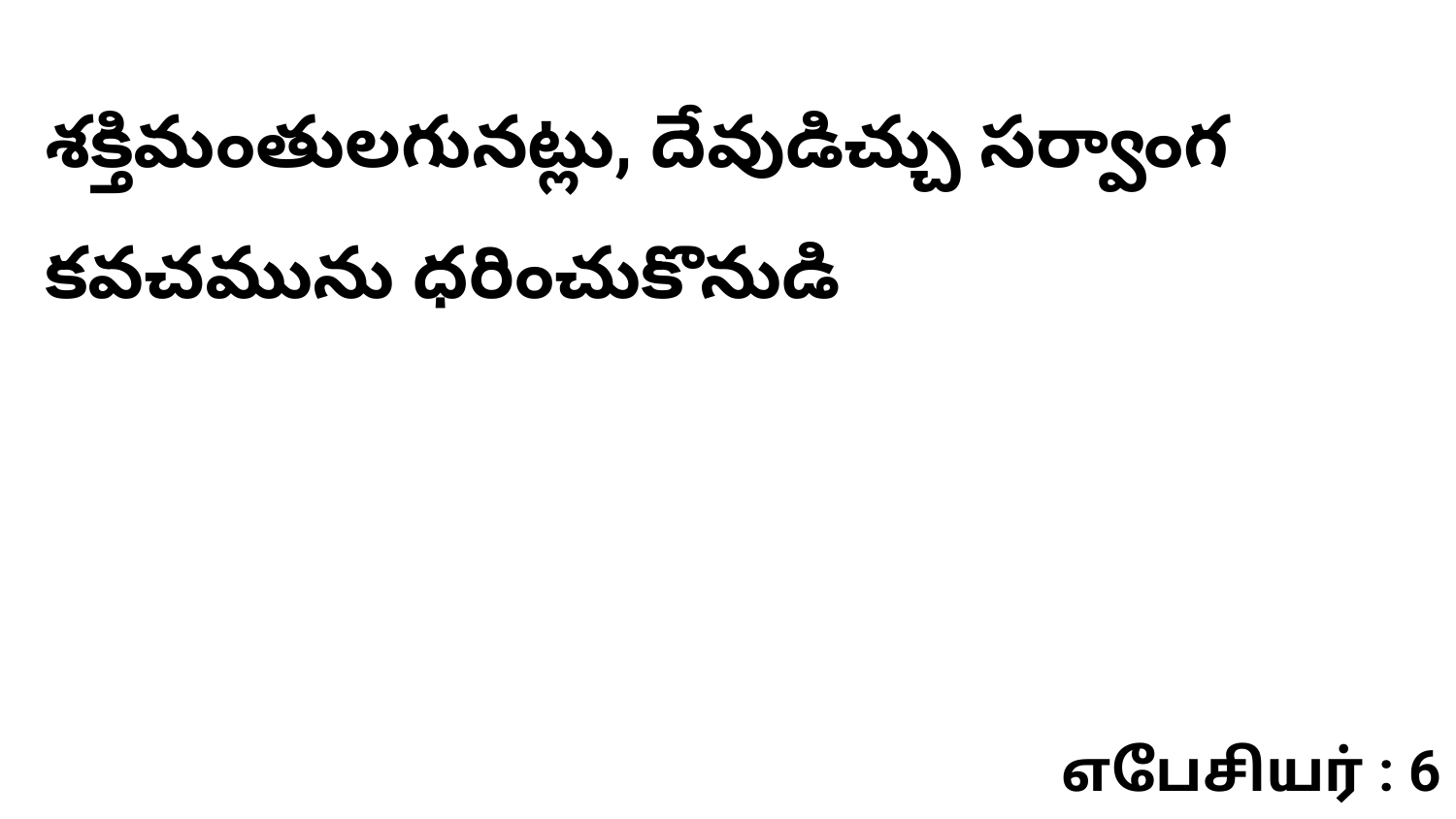

శక్తిమంతులగునట్లు, దేవుడిచ్చు సర్వాంగ కవచమును ధరించుకొనుడి
எபேசியர் : 6